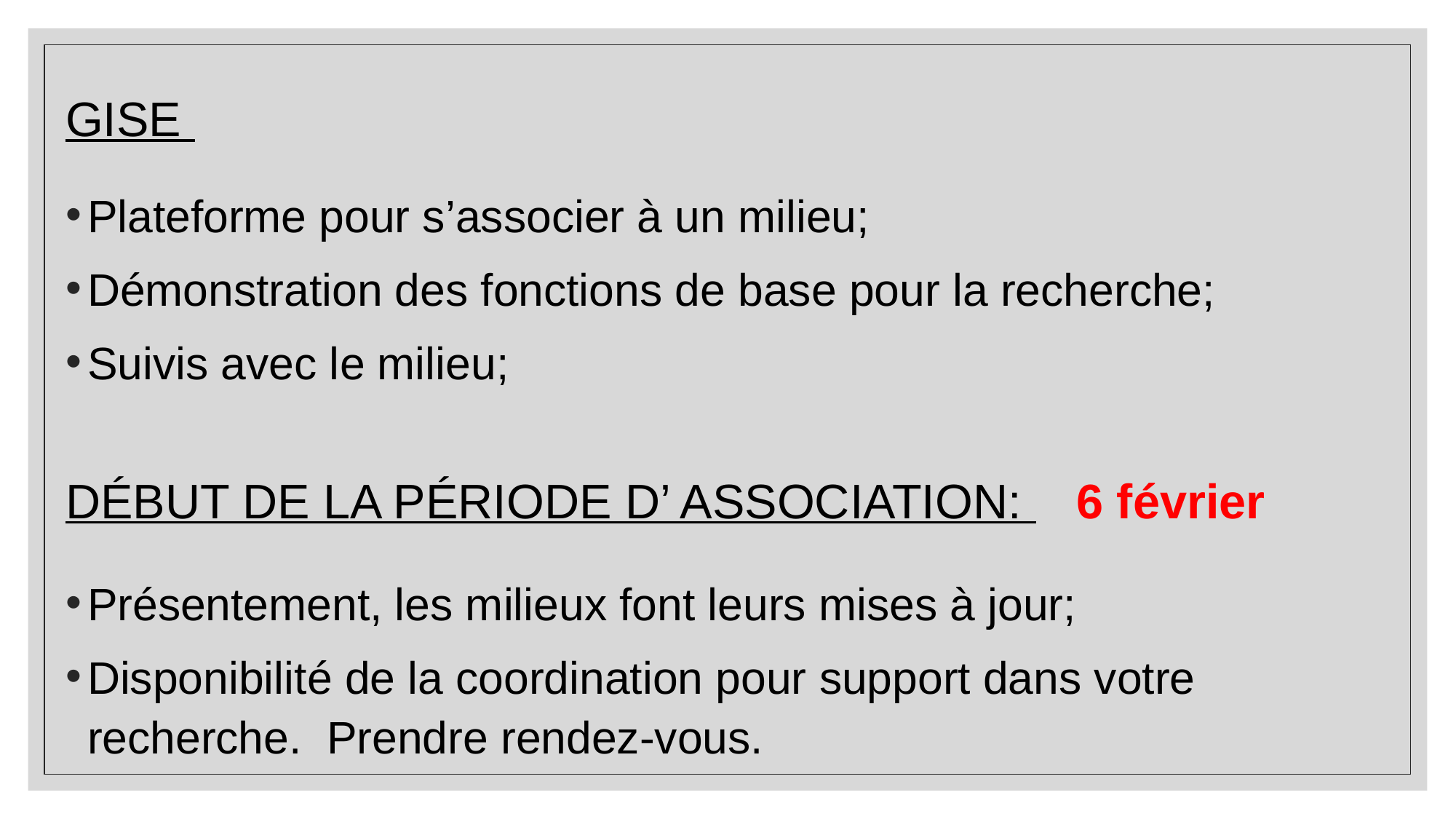

GISE

Plateforme pour s’associer à un milieu;
Démonstration des fonctions de base pour la recherche;
Suivis avec le milieu;

DÉBUT DE LA PÉRIODE D’ ASSOCIATION:     6 février

Présentement, les milieux font leurs mises à jour;
Disponibilité de la coordination pour support dans votre recherche.  Prendre rendez-vous.